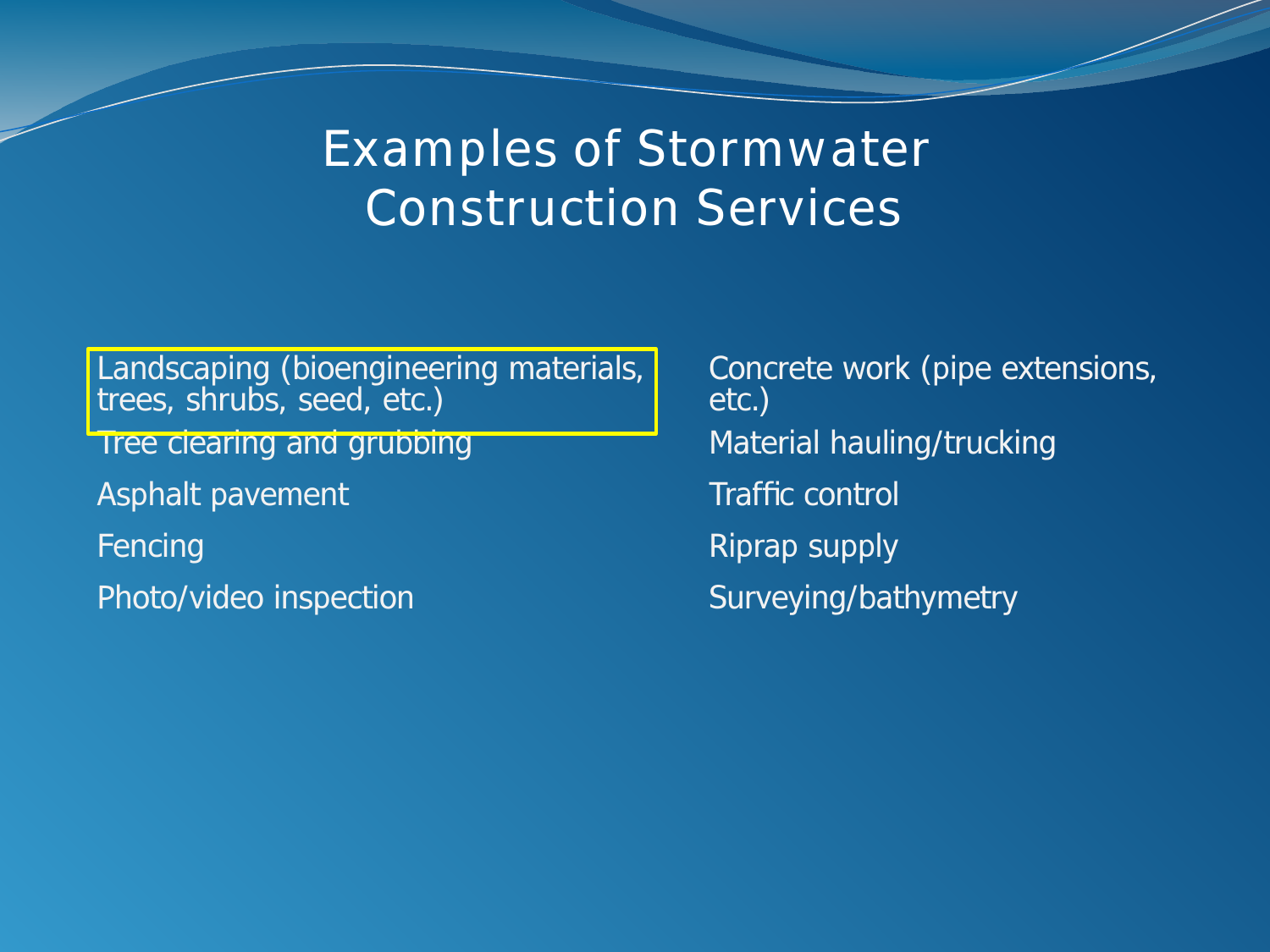

# Examples of Stormwater Construction Services
| Landscaping (bioengineering materials, trees, shrubs, seed, etc.) | Concrete work (pipe extensions, etc.) |
| --- | --- |
| Tree clearing and grubbing | Material hauling/trucking |
| Asphalt pavement | Traffic control |
| Fencing | Riprap supply |
| Photo/video inspection | Surveying/bathymetry |